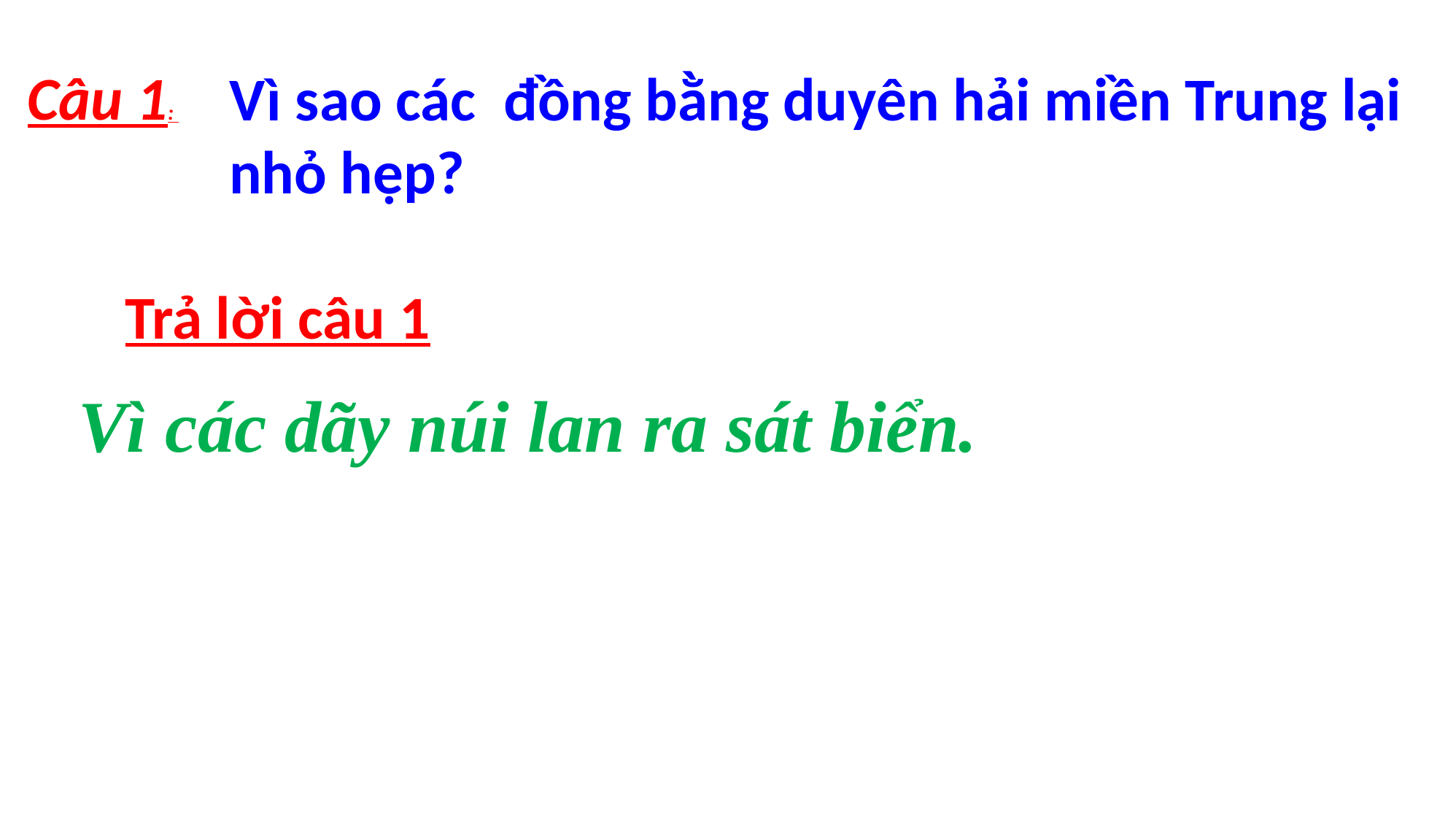

Vì sao các  đồng bằng duyên hải miền Trung lại nhỏ hẹp?
Câu 1:
# Trả lời câu 1
  Vì các dãy núi lan ra sát biển.